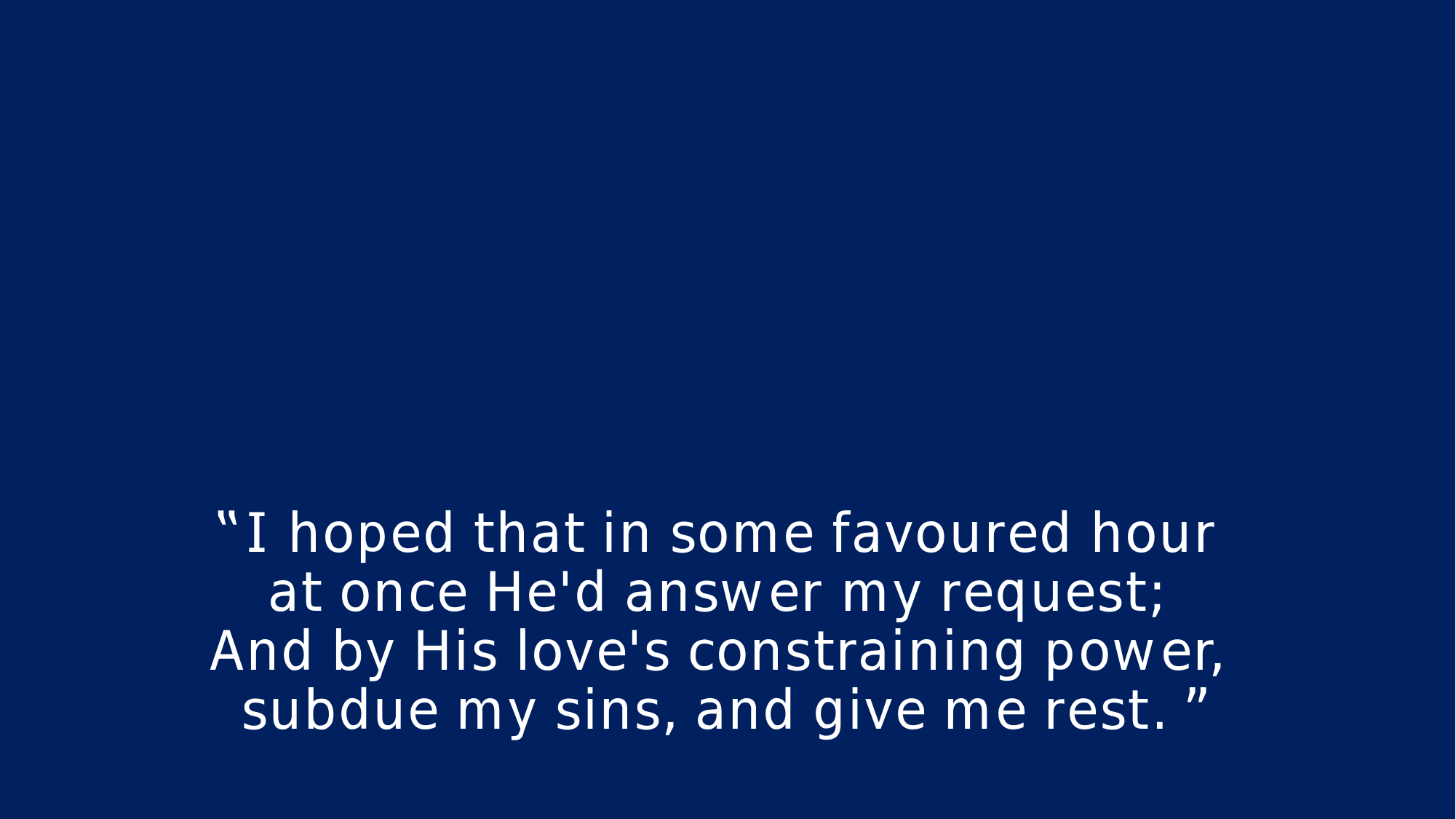

# “I hoped that in some favoured hour at once He'd answer my request; And by His love's constraining power, subdue my sins, and give me rest. ”